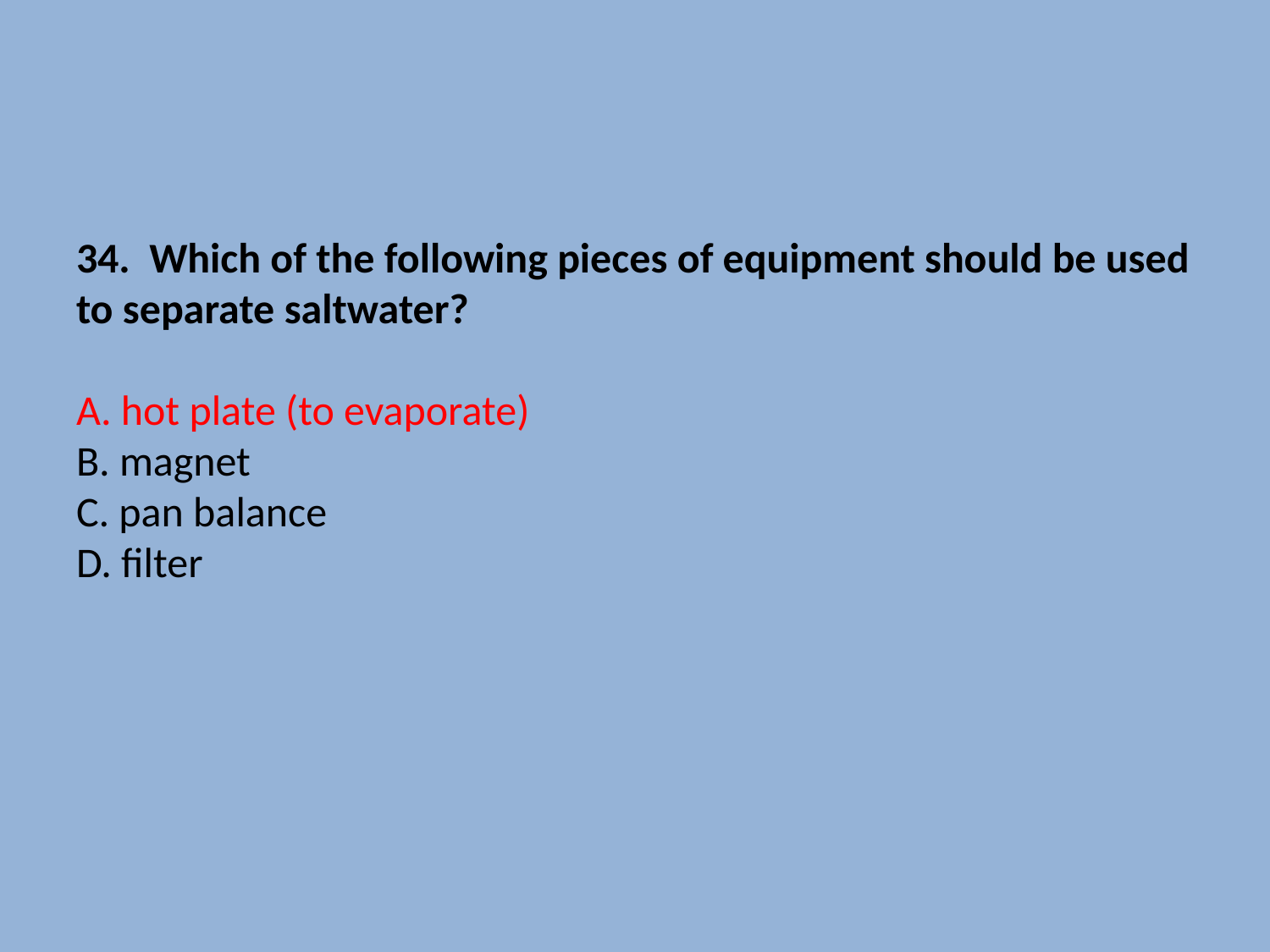

# 34.  Which of the following pieces of equipment should be used to separate saltwater? A. hot plate (to evaporate) B. magnet C. pan balance D. filter